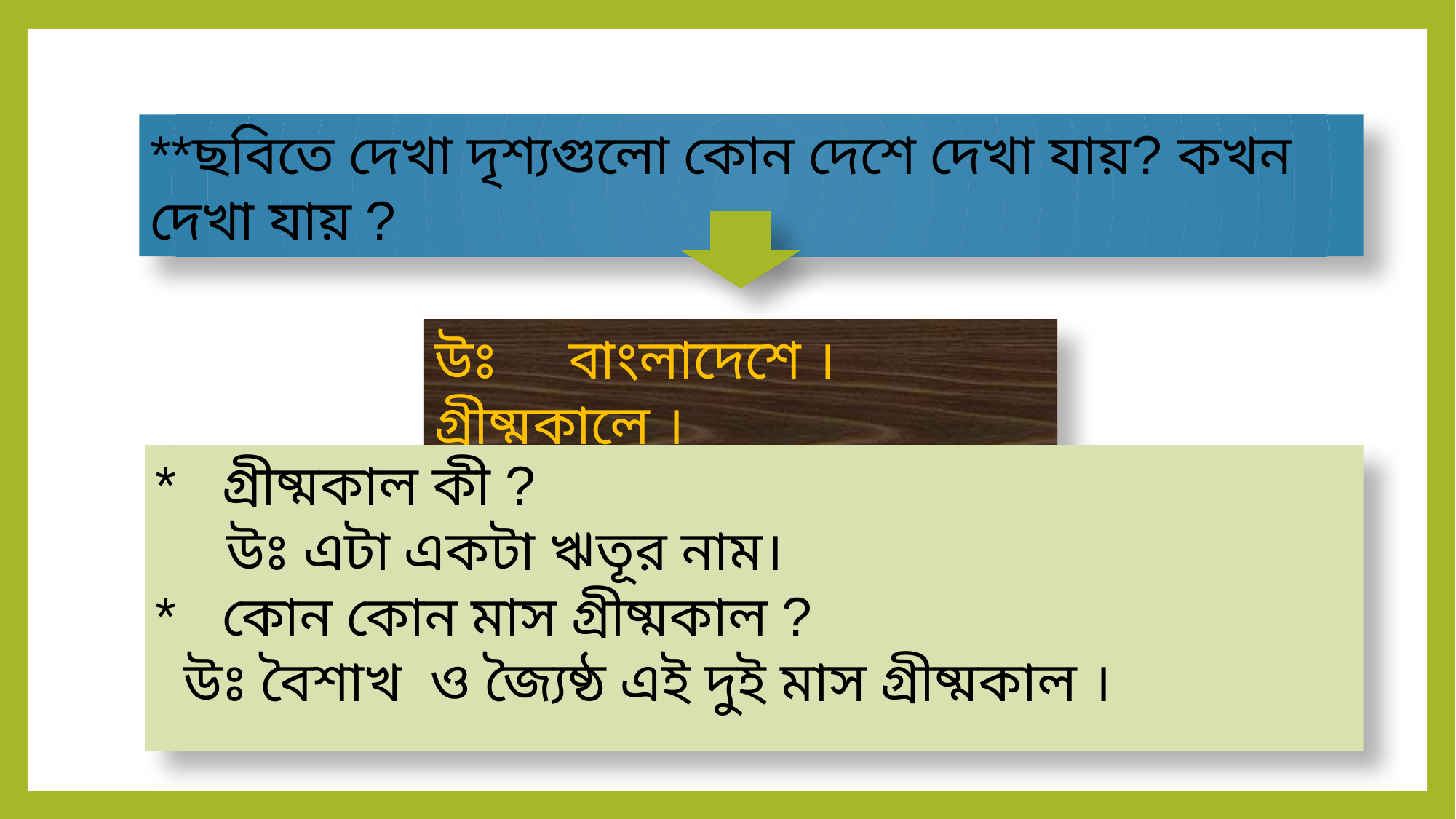

**ছবিতে দেখা দৃশ্যগুলো কোন দেশে দেখা যায়? কখন দেখা যায় ?

উঃ     বাংলাদেশে ।  গ্রীষ্মকালে ।
*   গ্রীষ্মকাল কী ?
     উঃ এটা একটা ঋতূর নাম।
*   কোন কোন মাস গ্রীষ্মকাল ?
  উঃ বৈশাখ  ও জ্যৈষ্ঠ এই দুই মাস গ্রীষ্মকাল ।